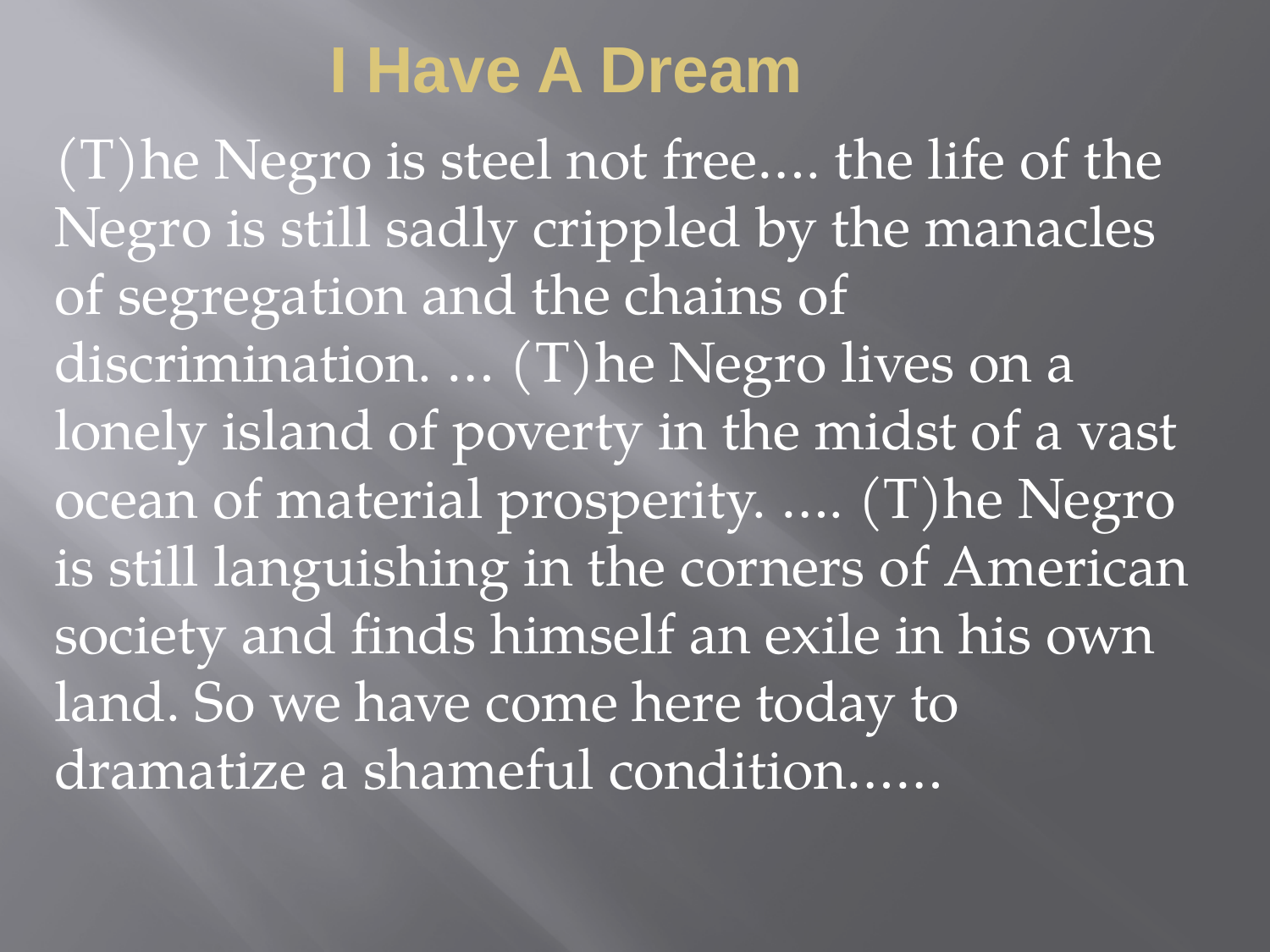

# I Have A Dream
(T)he Negro is steel not free…. the life of the Negro is still sadly crippled by the manacles of segregation and the chains of discrimination. … (T)he Negro lives on a lonely island of poverty in the midst of a vast ocean of material prosperity. …. (T)he Negro is still languishing in the corners of American society and finds himself an exile in his own land. So we have come here today to dramatize a shameful condition……